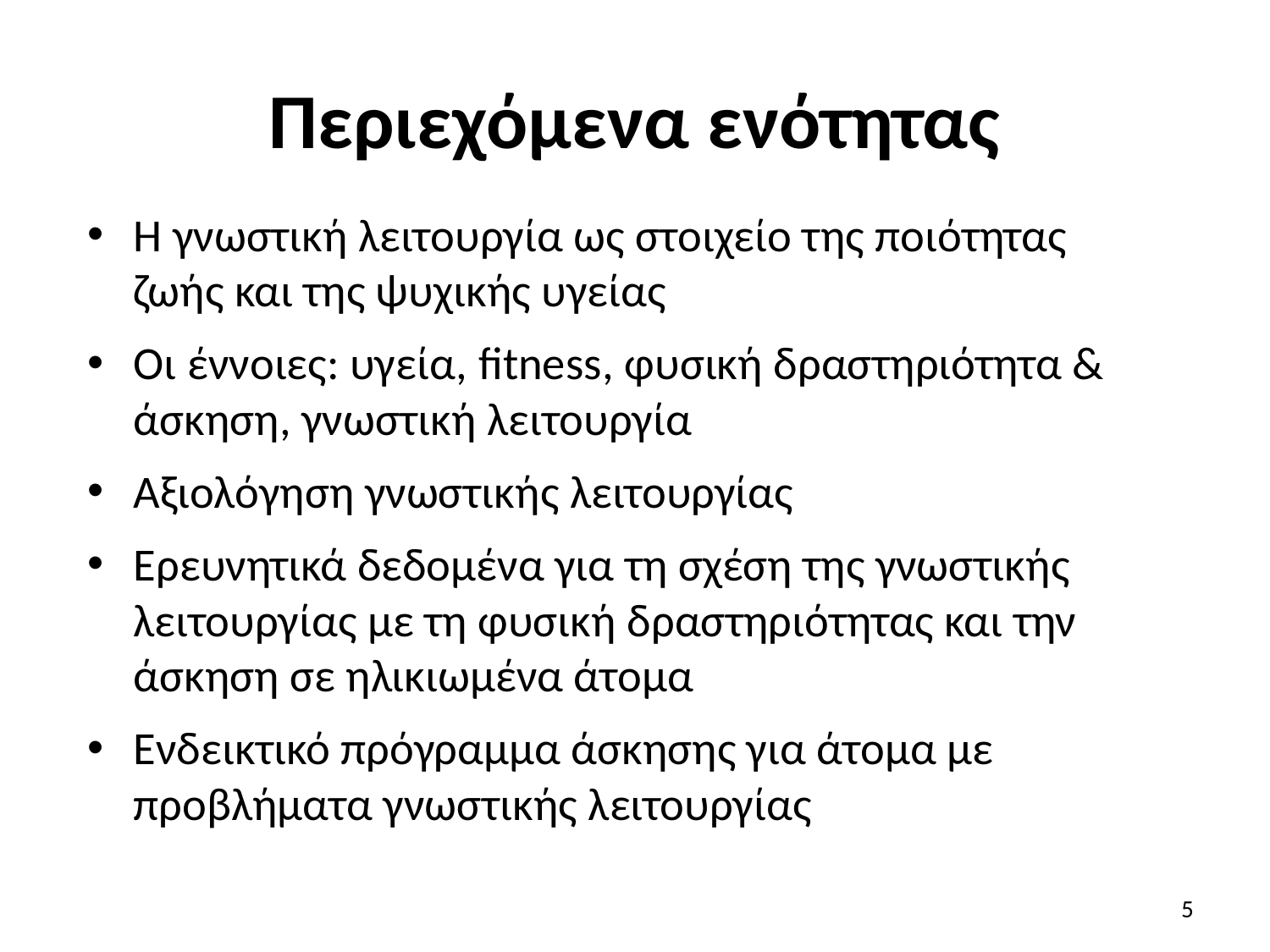

# Περιεχόμενα ενότητας
Η γνωστική λειτουργία ως στοιχείο της ποιότητας ζωής και της ψυχικής υγείας
Οι έννοιες: υγεία, fitness, φυσική δραστηριότητα & άσκηση, γνωστική λειτουργία
Αξιολόγηση γνωστικής λειτουργίας
Ερευνητικά δεδομένα για τη σχέση της γνωστικής λειτουργίας με τη φυσική δραστηριότητας και την άσκηση σε ηλικιωμένα άτομα
Ενδεικτικό πρόγραμμα άσκησης για άτομα με προβλήματα γνωστικής λειτουργίας
5